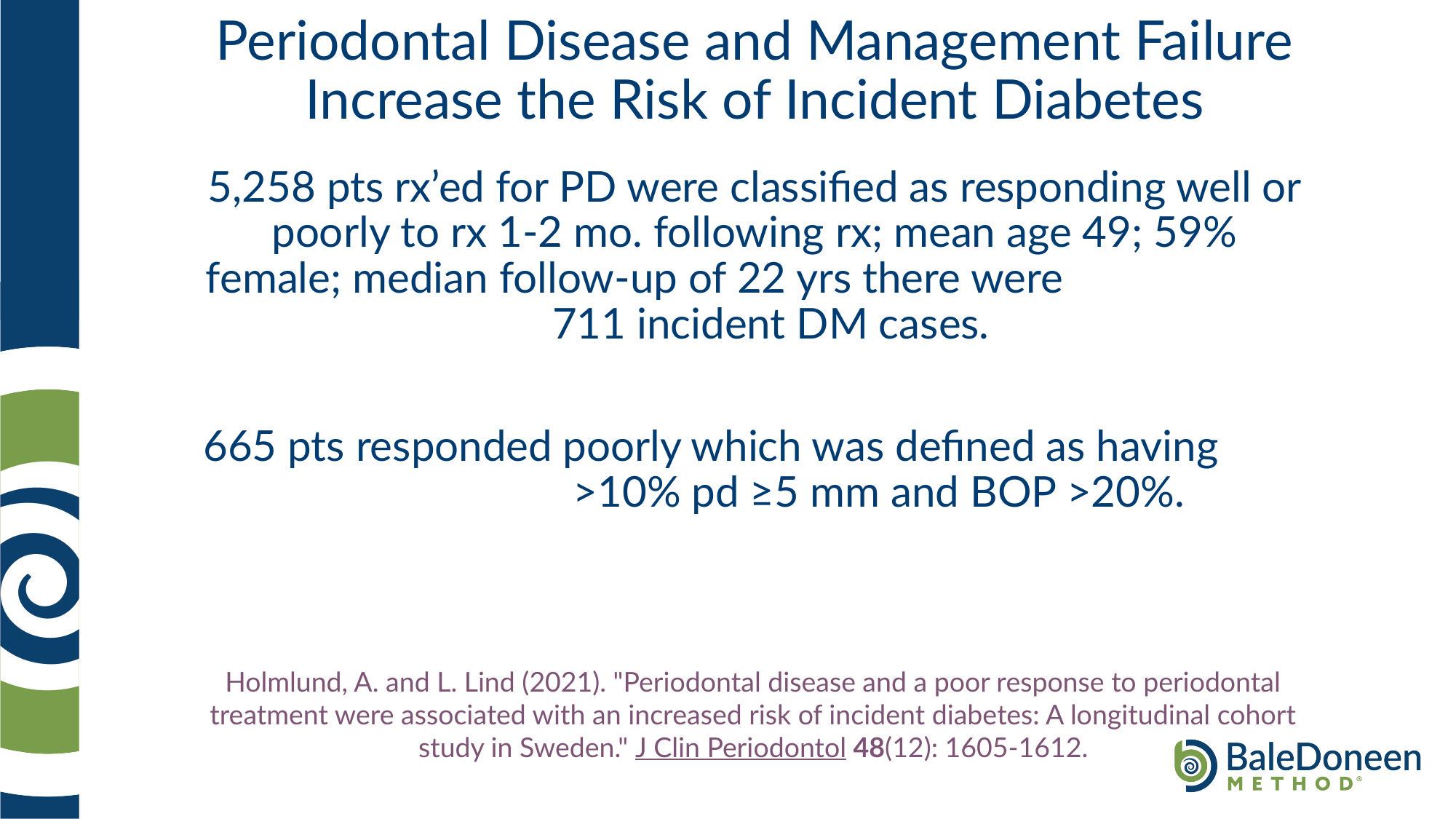

# Periodontal Disease and Management Failure Increase the Risk of Incident Diabetes
5,258 pts rx’ed for PD were classified as responding well or poorly to rx 1-2 mo. following rx; mean age 49; 59% female; median follow-up of 22 yrs there were                          711 incident DM cases.

665 pts responded poorly which was defined as having                                >10% pd ≥5 mm and BOP >20%.

Holmlund, A. and L. Lind (2021). "Periodontal disease and a poor response to periodontal treatment were associated with an increased risk of incident diabetes: A longitudinal cohort study in Sweden." J Clin Periodontol 48(12): 1605-1612.